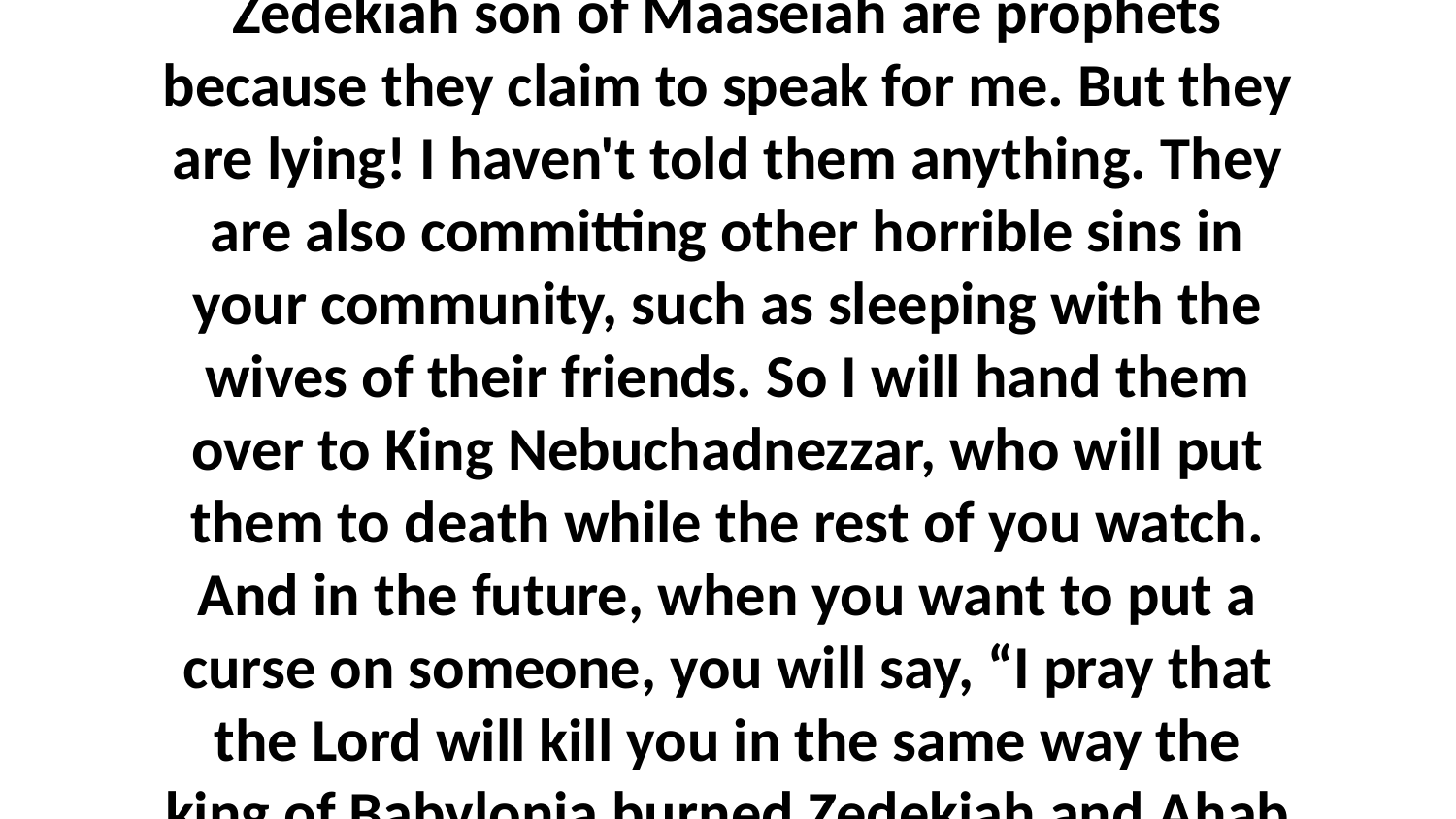

21-23 You think Ahab son of Kolaiah and Zedekiah son of Maaseiah are prophets because they claim to speak for me. But they are lying! I haven't told them anything. They are also committing other horrible sins in your community, such as sleeping with the wives of their friends. So I will hand them over to King Nebuchadnezzar, who will put them to death while the rest of you watch. And in the future, when you want to put a curse on someone, you will say, “I pray that the Lord will kill you in the same way the king of Babylonia burned Zedekiah and Ahab to death!”A Message for Shemaiah